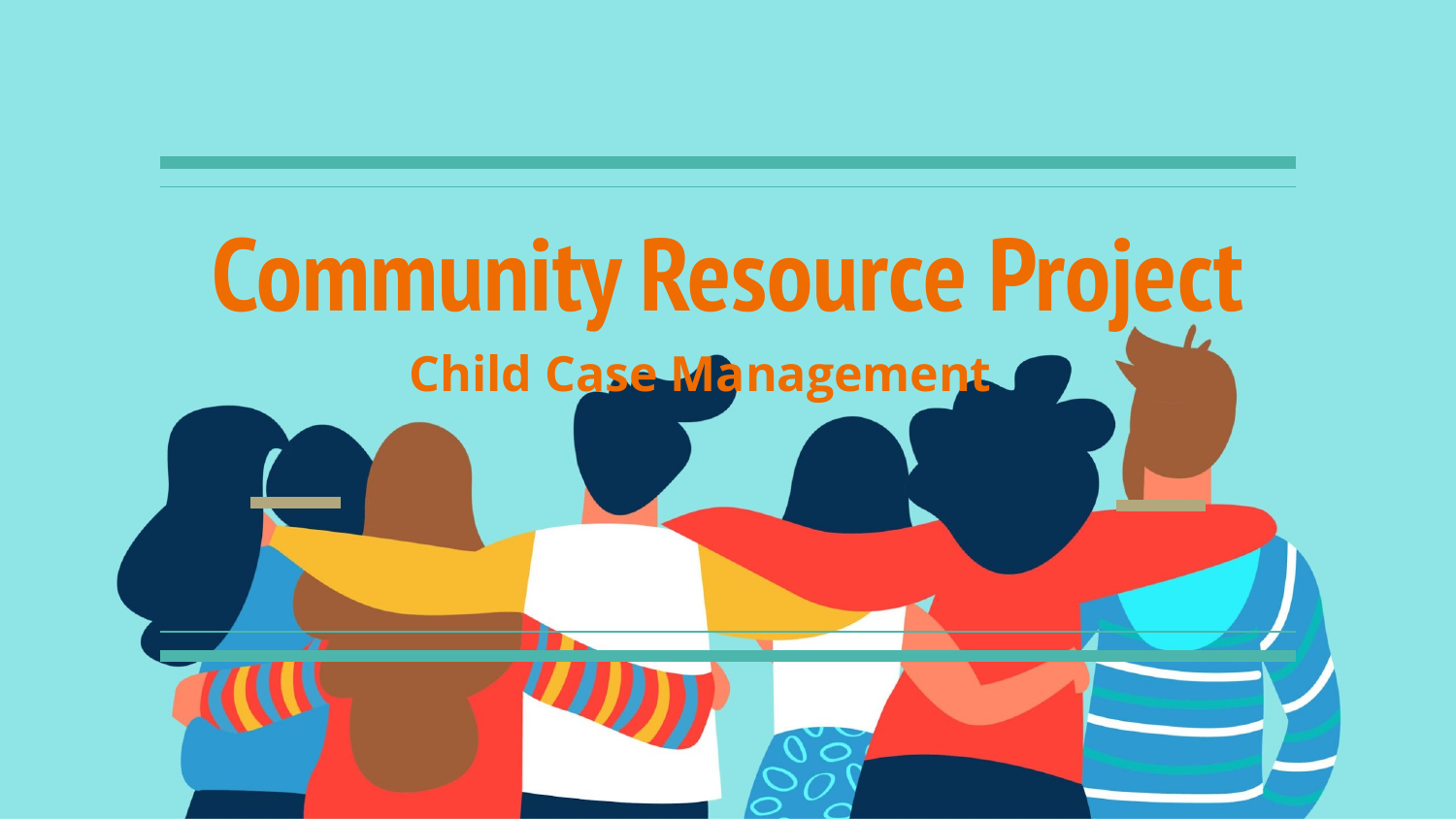

# Community Resource Project
Child Case Management